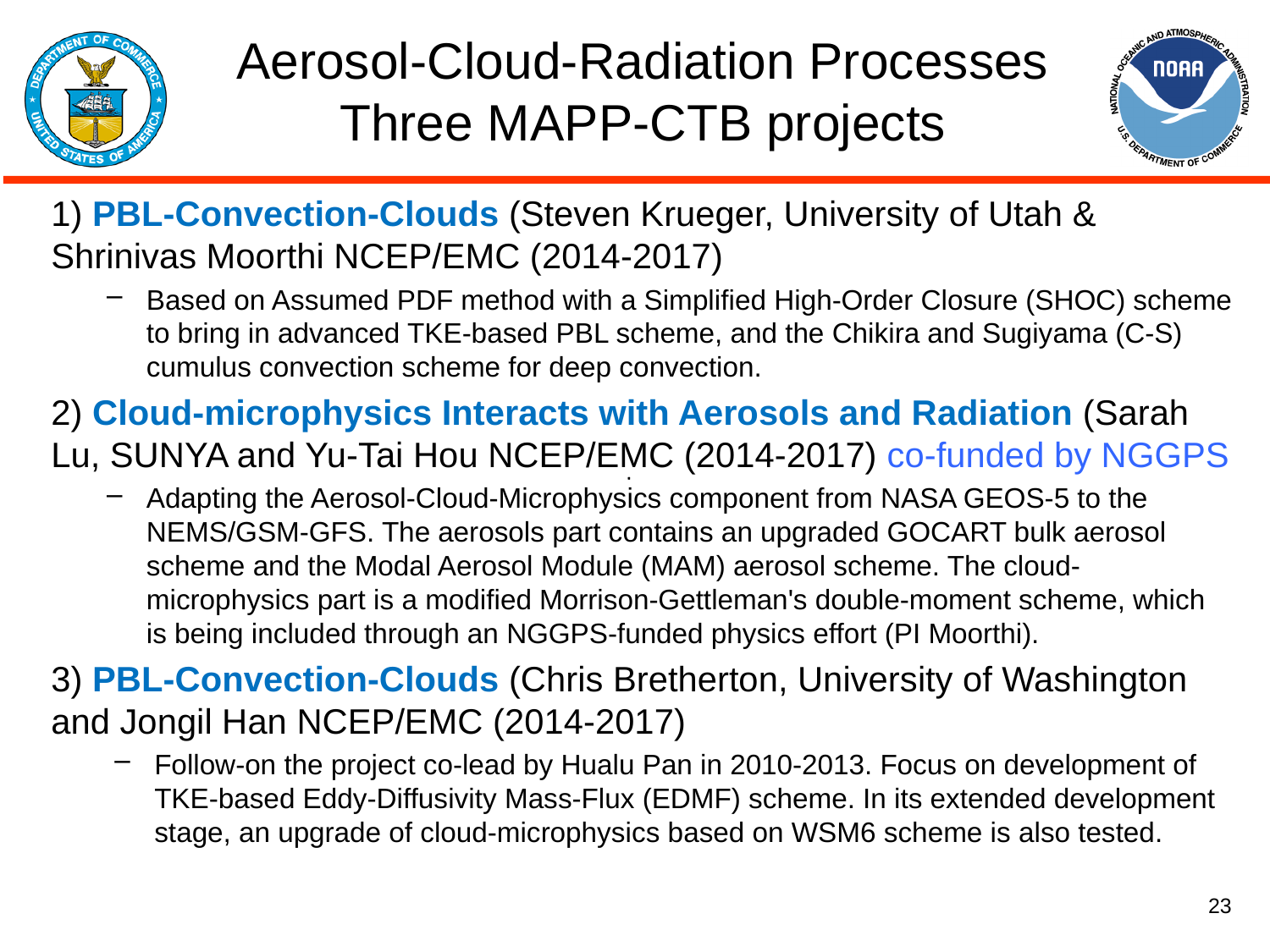

# Aerosol-Cloud-Radiation Processes Three MAPP-CTB projects
1) PBL-Convection-Clouds (Steven Krueger, University of Utah & Shrinivas Moorthi NCEP/EMC (2014-2017)
Based on Assumed PDF method with a Simplified High-Order Closure (SHOC) scheme to bring in advanced TKE-based PBL scheme, and the Chikira and Sugiyama (C-S) cumulus convection scheme for deep convection.
2) Cloud-microphysics Interacts with Aerosols and Radiation (Sarah Lu, SUNYA and Yu-Tai Hou NCEP/EMC (2014-2017) co-funded by NGGPS
Adapting the Aerosol-Cloud-Microphysics component from NASA GEOS-5 to the NEMS/GSM-GFS. The aerosols part contains an upgraded GOCART bulk aerosol scheme and the Modal Aerosol Module (MAM) aerosol scheme. The cloud-microphysics part is a modified Morrison-Gettleman's double-moment scheme, which is being included through an NGGPS-funded physics effort (PI Moorthi).
3) PBL-Convection-Clouds (Chris Bretherton, University of Washington and Jongil Han NCEP/EMC (2014-2017)
Follow-on the project co-lead by Hualu Pan in 2010-2013. Focus on development of TKE-based Eddy-Diffusivity Mass-Flux (EDMF) scheme. In its extended development stage, an upgrade of cloud-microphysics based on WSM6 scheme is also tested.

·
·